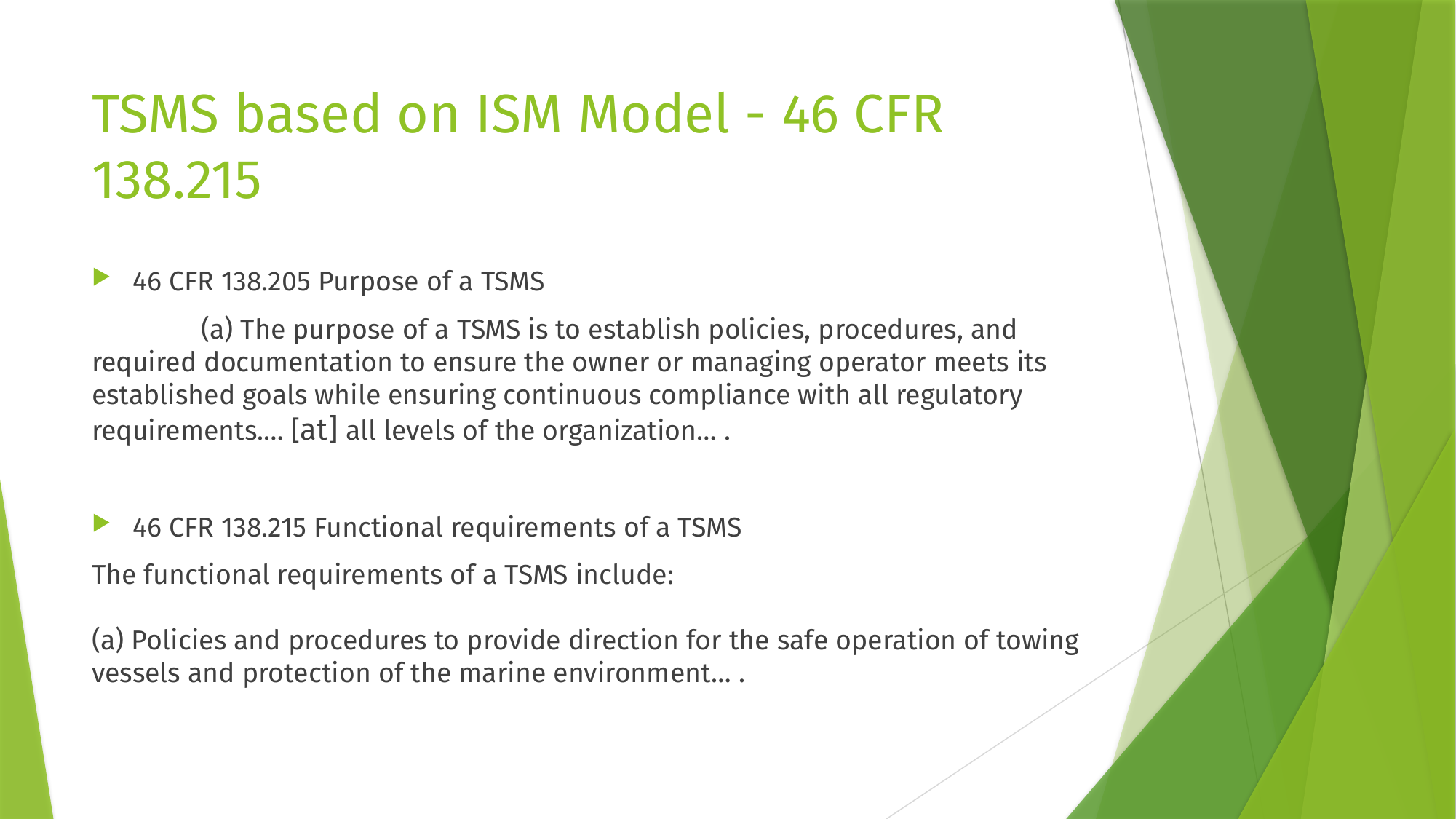

# TSMS based on ISM Model - 46 CFR 138.215
46 CFR 138.205 Purpose of a TSMS
	(a) The purpose of a TSMS is to establish policies, procedures, and required documentation to ensure the owner or managing operator meets its established goals while ensuring continuous compliance with all regulatory requirements.… [at] all levels of the organization… .

46 CFR 138.215 Functional requirements of a TSMS
The functional requirements of a TSMS include:
(a) Policies and procedures to provide direction for the safe operation of towing vessels and protection of the marine environment… .